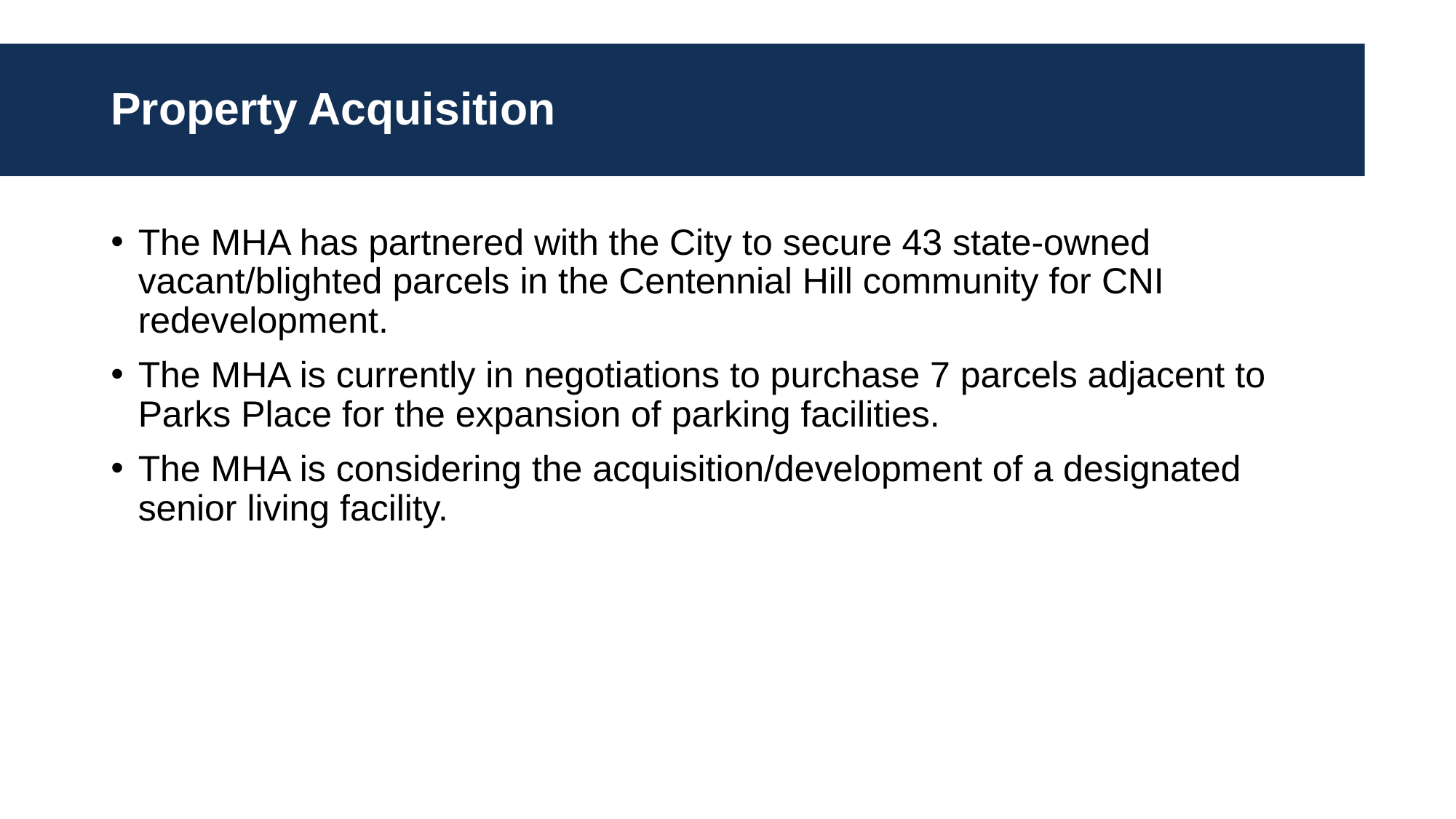

# Property Acquisition
The MHA has partnered with the City to secure 43 state-owned vacant/blighted parcels in the Centennial Hill community for CNI redevelopment.
The MHA is currently in negotiations to purchase 7 parcels adjacent to Parks Place for the expansion of parking facilities.
The MHA is considering the acquisition/development of a designated senior living facility.